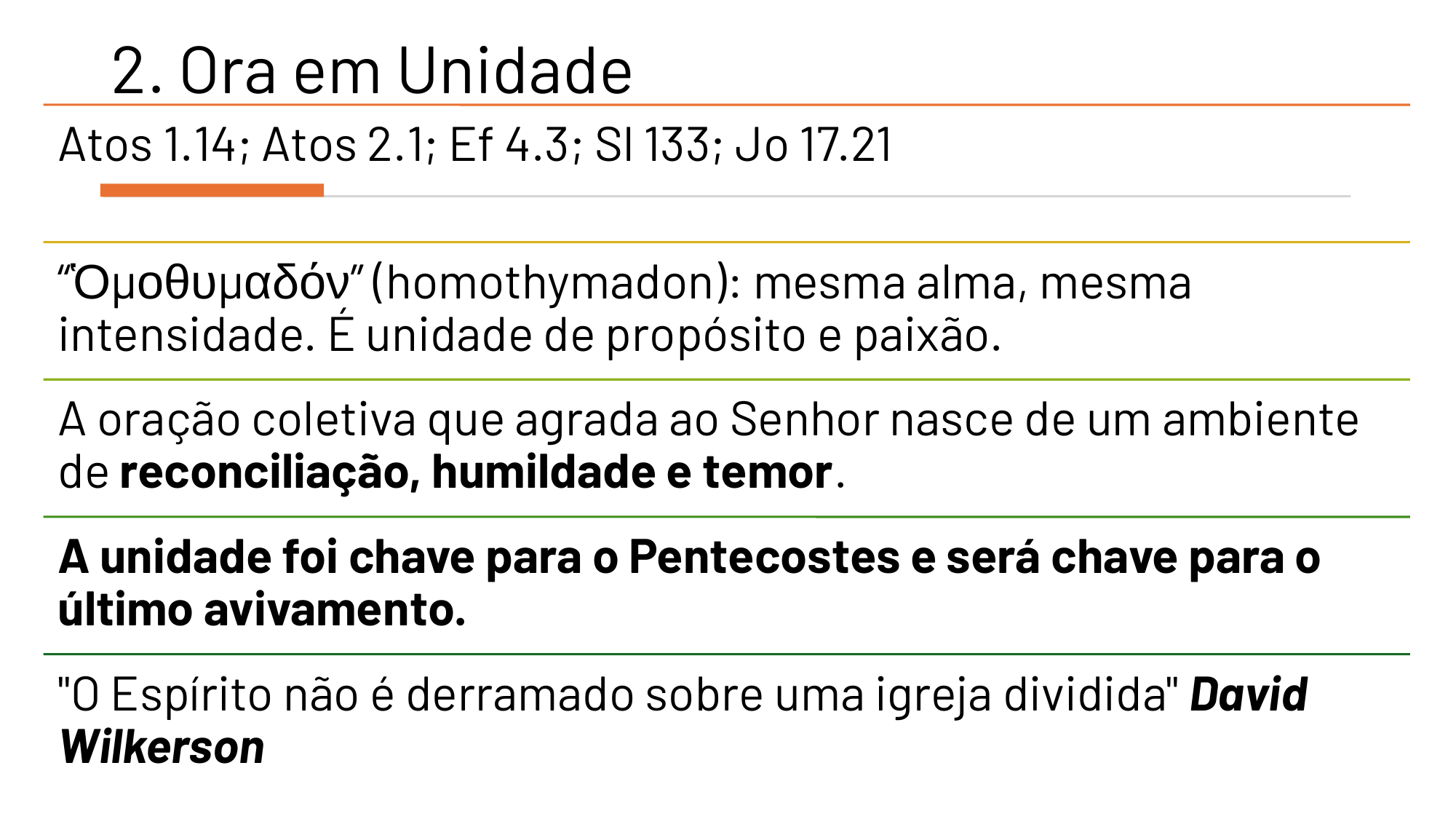

# 2. Ora em Unidade

Atos 1.14; Atos 2.1; Ef 4.3; Sl 133; Jo 17.21
“Ὁμοθυμαδόν” (homothymadon): mesma alma, mesma intensidade. É unidade de propósito e paixão.
A oração coletiva que agrada ao Senhor nasce de um ambiente de reconciliação, humildade e temor.
A unidade foi chave para o Pentecostes e será chave para o último avivamento.
"O Espírito não é derramado sobre uma igreja dividida" David Wilkerson